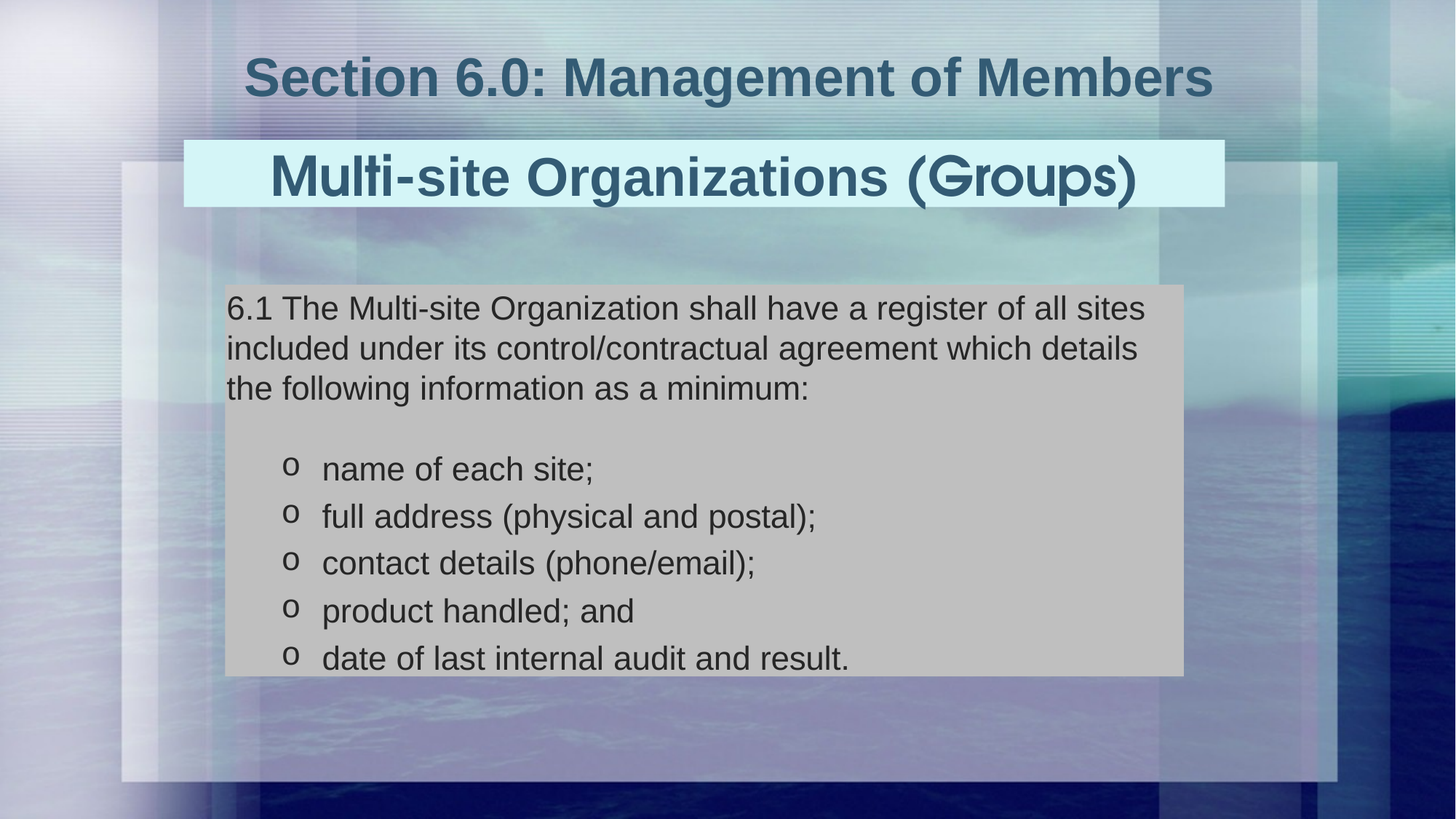

# Section 6.0: Management of Members
Multi-site Organizations (Groups)
6.1 The Multi-site Organization shall have a register of all sites included under its control/contractual agreement which details the following information as a minimum:

name of each site;
full address (physical and postal);
contact details (phone/email);
product handled; and
date of last internal audit and result.